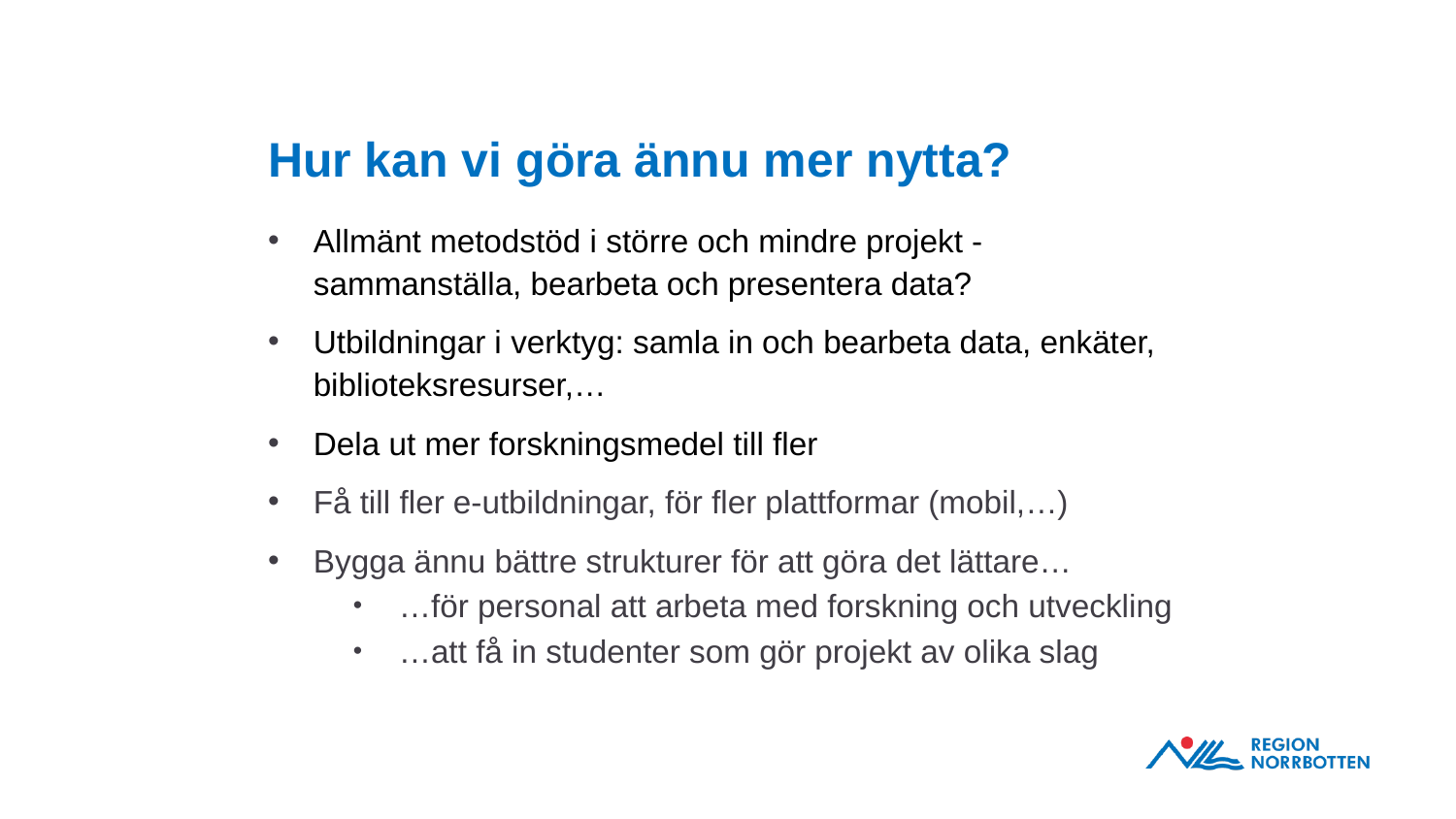

# Hur kan vi göra ännu mer nytta?
Allmänt metodstöd i större och mindre projekt - sammanställa, bearbeta och presentera data?
Utbildningar i verktyg: samla in och bearbeta data, enkäter, biblioteksresurser,…
Dela ut mer forskningsmedel till fler
Få till fler e-utbildningar, för fler plattformar (mobil,…)
Bygga ännu bättre strukturer för att göra det lättare…
…för personal att arbeta med forskning och utveckling
…att få in studenter som gör projekt av olika slag